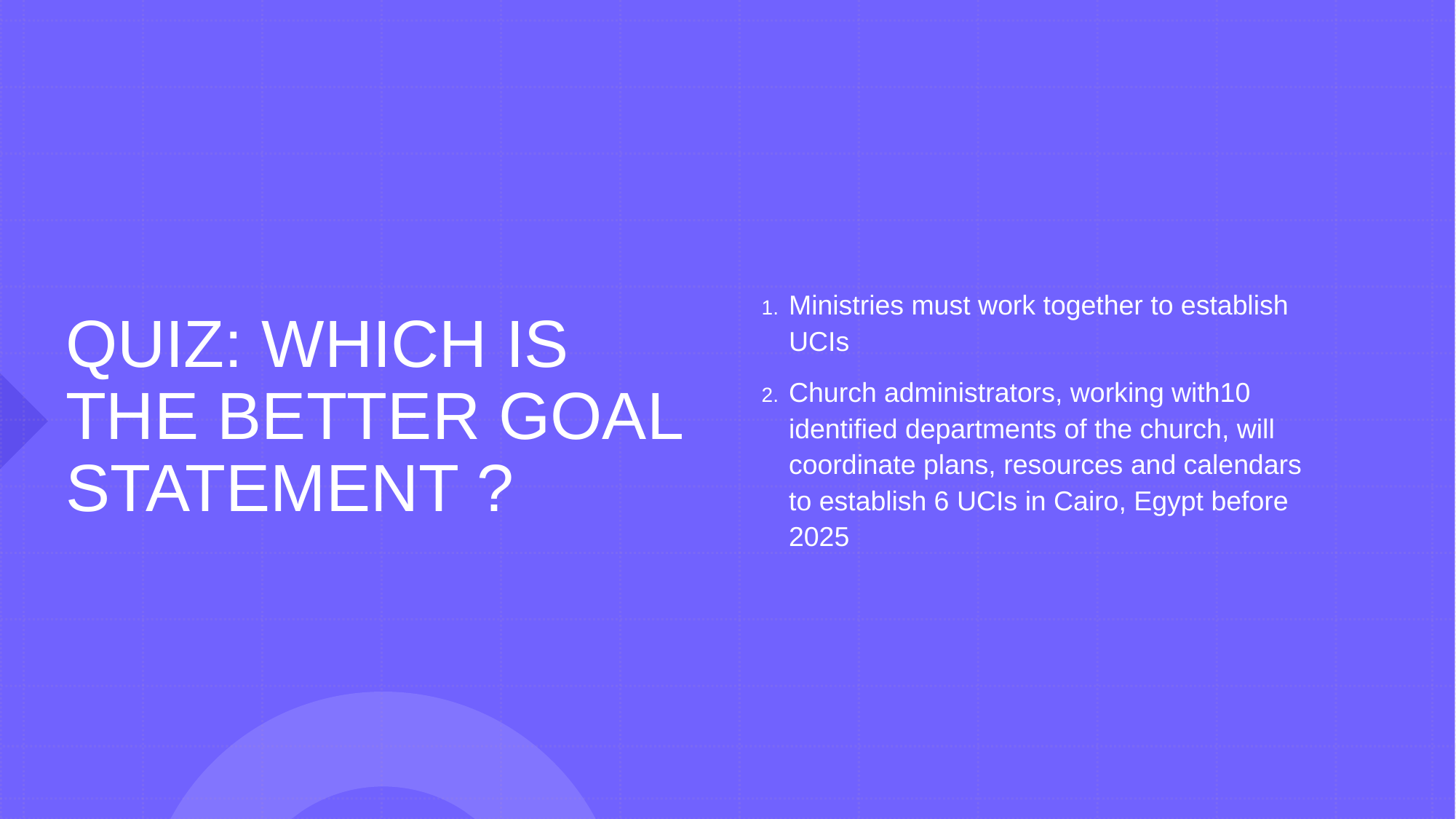

# QUIZ: WHICH IS THE BETTER GOAL STATEMENT ?
Ministries must work together to establish UCIs
Church administrators, working with10 identified departments of the church, will coordinate plans, resources and calendars to establish 6 UCIs in Cairo, Egypt before 2025